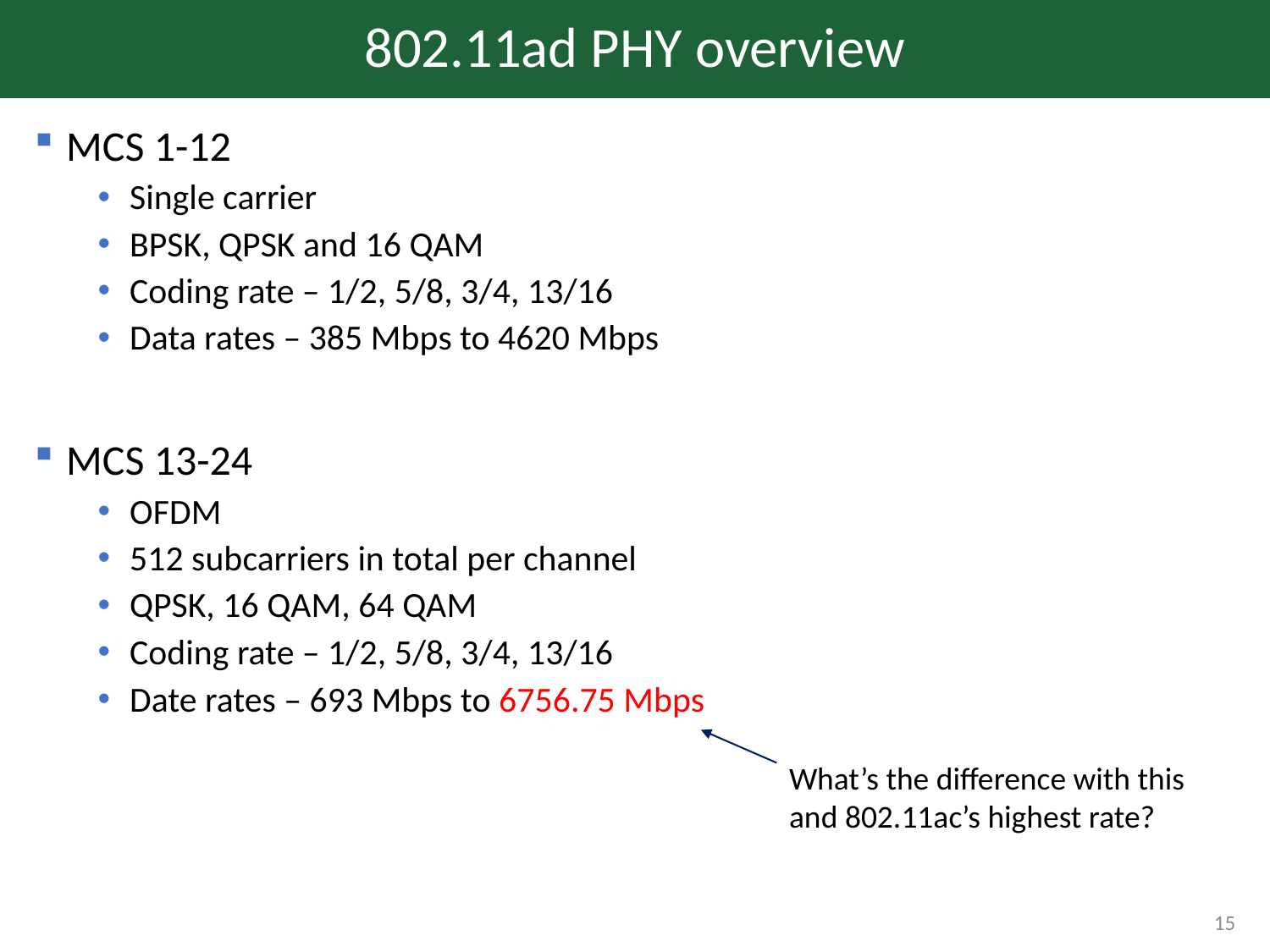

# 802.11ad PHY overview
MCS 1-12
Single carrier
BPSK, QPSK and 16 QAM
Coding rate – 1/2, 5/8, 3/4, 13/16
Data rates – 385 Mbps to 4620 Mbps

MCS 13-24
OFDM
512 subcarriers in total per channel
QPSK, 16 QAM, 64 QAM
Coding rate – 1/2, 5/8, 3/4, 13/16
Date rates – 693 Mbps to 6756.75 Mbps
What’s the difference with this and 802.11ac’s highest rate?
15